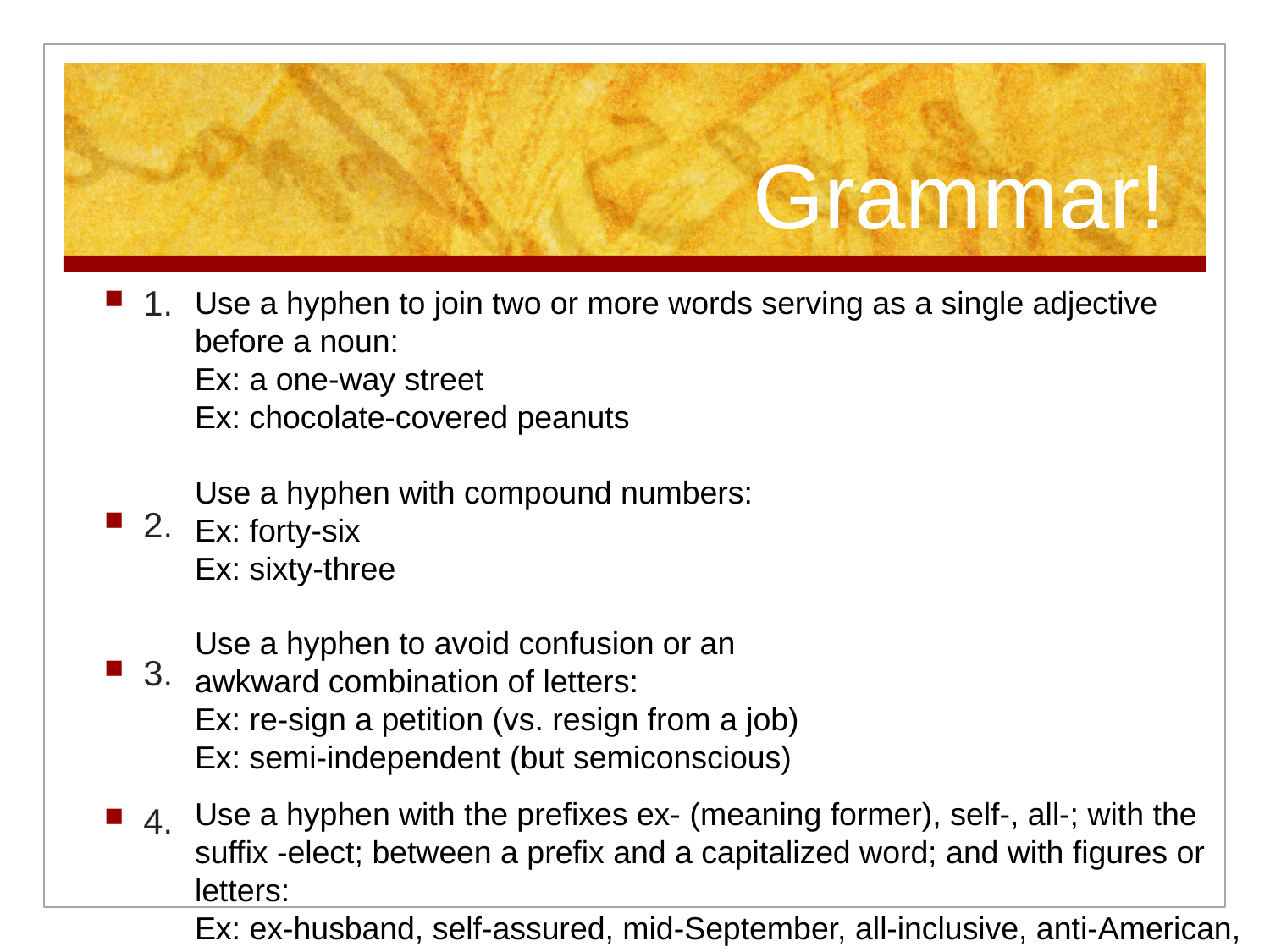

# Grammar!
1.

2.

3.

4.
Use a hyphen to join two or more words serving as a single adjective before a noun:
Ex: a one-way street
Ex: chocolate-covered peanuts
Use a hyphen with compound numbers:
Ex: forty-six
Ex: sixty-three
Use a hyphen to avoid confusion or an awkward combination of letters:
Ex: re-sign a petition (vs. resign from a job)
Ex: semi-independent (but semiconscious)
Use a hyphen with the prefixes ex- (meaning former), self-, all-; with the suffix -elect; between a prefix and a capitalized word; and with figures or letters:
Ex: ex-husband, self-assured, mid-September, all-inclusive, anti-American, T-shirt, pre-Civil War, mid-1980s